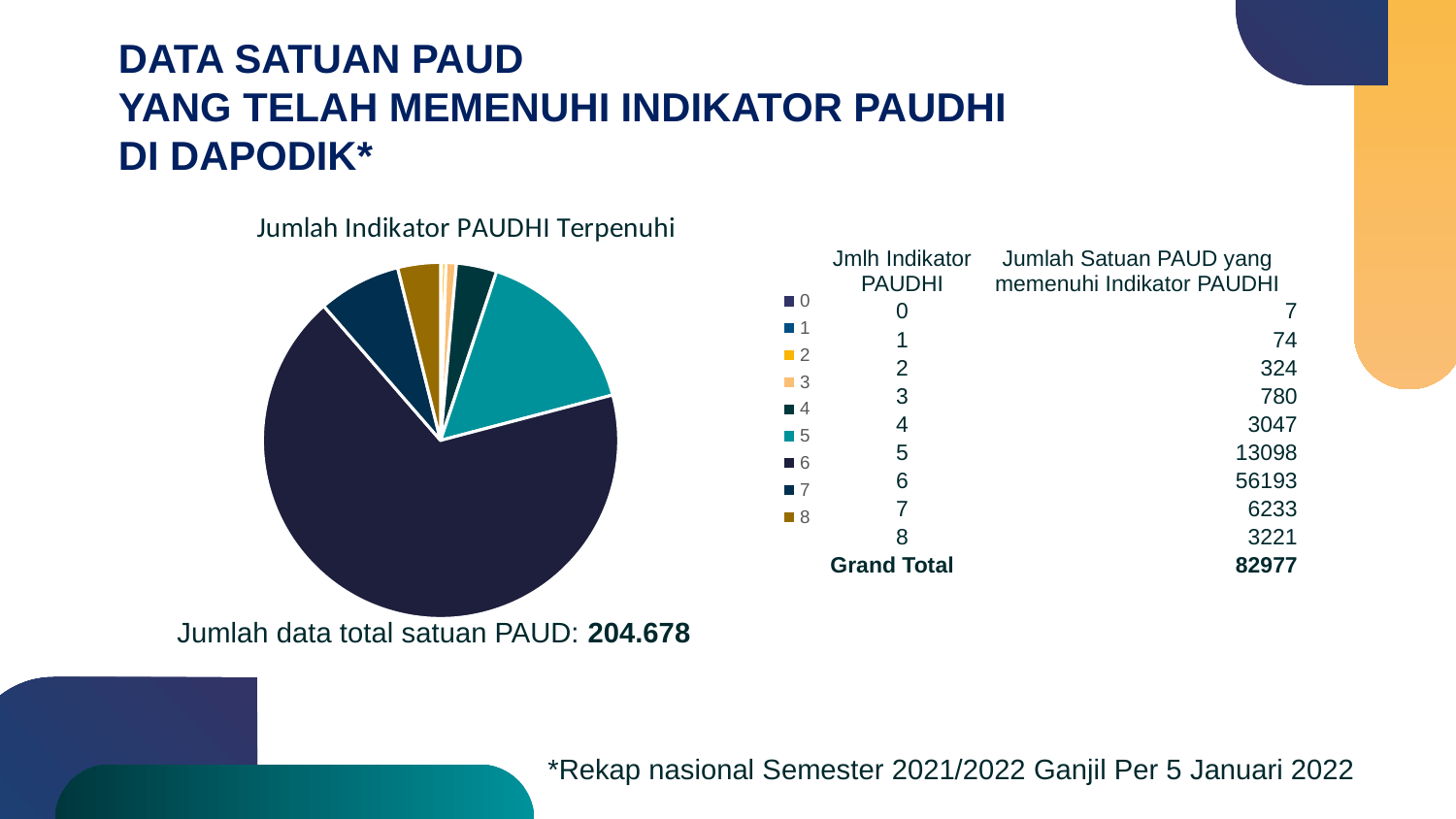

DATA SATUAN PAUD
YANG TELAH MEMENUHI INDIKATOR PAUDHI
DI DAPODIK*

### Chart: Jumlah Indikator PAUDHI Terpenuhi

| Category | Total |
|---|---|
| 0 | 7.0 |
| 1 | 74.0 |
| 2 | 324.0 |
| 3 | 780.0 |
| 4 | 3047.0 |
| 5 | 13098.0 |
| 6 | 56193.0 |
| 7 | 6233.0 |
| 8 | 3221.0 |
| Jmlh Indikator PAUDHI | Jumlah Satuan PAUD yang memenuhi Indikator PAUDHI |
| --- | --- |
| 0 | 7 |
| 1 | 74 |
| 2 | 324 |
| 3 | 780 |
| 4 | 3047 |
| 5 | 13098 |
| 6 | 56193 |
| 7 | 6233 |
| 8 | 3221 |
| Grand Total | 82977 |
Jumlah data total satuan PAUD: 204.678
*Rekap nasional Semester 2021/2022 Ganjil Per 5 Januari 2022